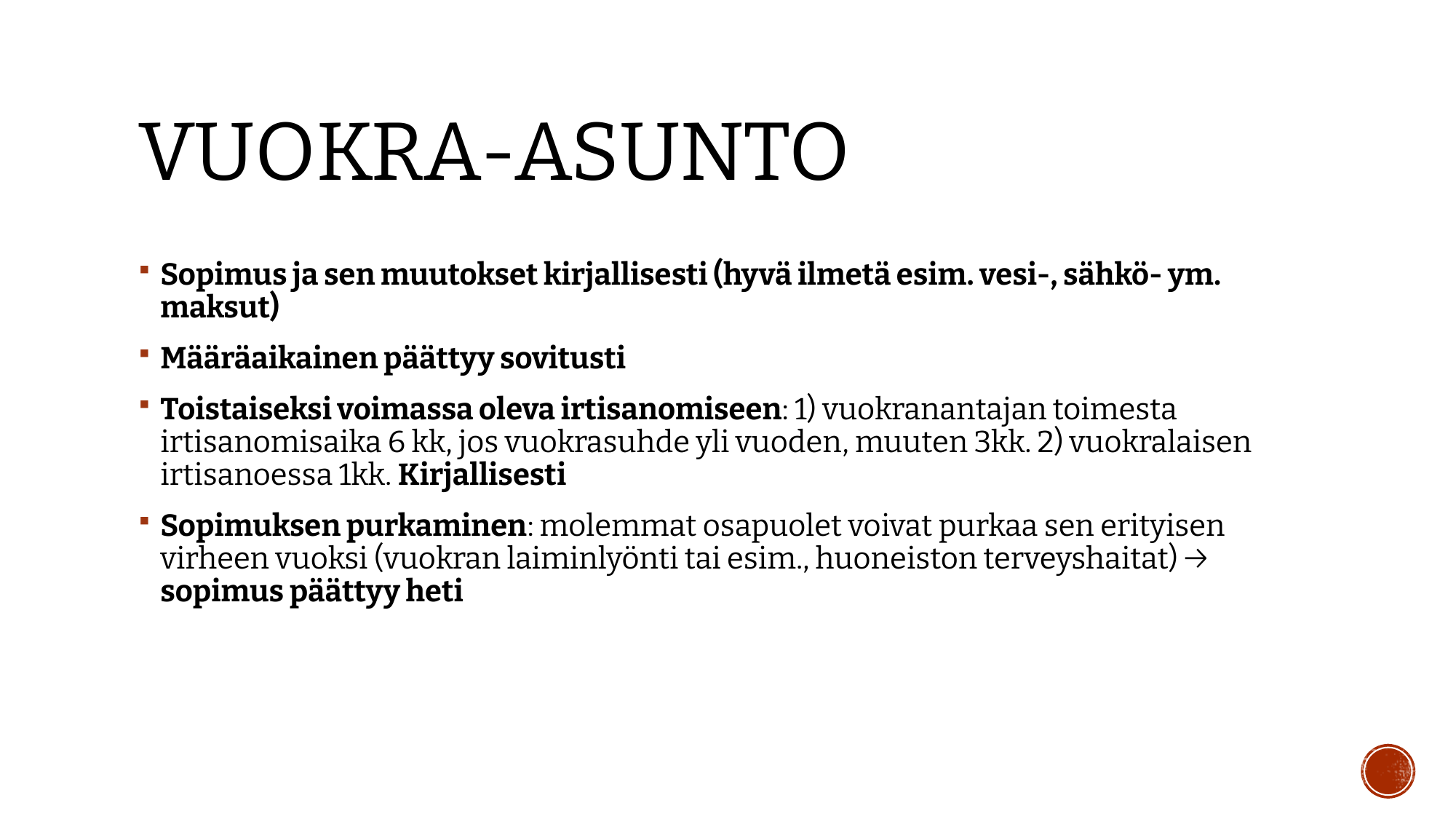

# Vuokra-asunto
Sopimus ja sen muutokset kirjallisesti (hyvä ilmetä esim. vesi-, sähkö- ym. maksut)
Määräaikainen päättyy sovitusti
Toistaiseksi voimassa oleva irtisanomiseen: 1) vuokranantajan toimesta irtisanomisaika 6 kk, jos vuokrasuhde yli vuoden, muuten 3kk. 2) vuokralaisen irtisanoessa 1kk. Kirjallisesti
Sopimuksen purkaminen: molemmat osapuolet voivat purkaa sen erityisen virheen vuoksi (vuokran laiminlyönti tai esim., huoneiston terveyshaitat) → sopimus päättyy heti